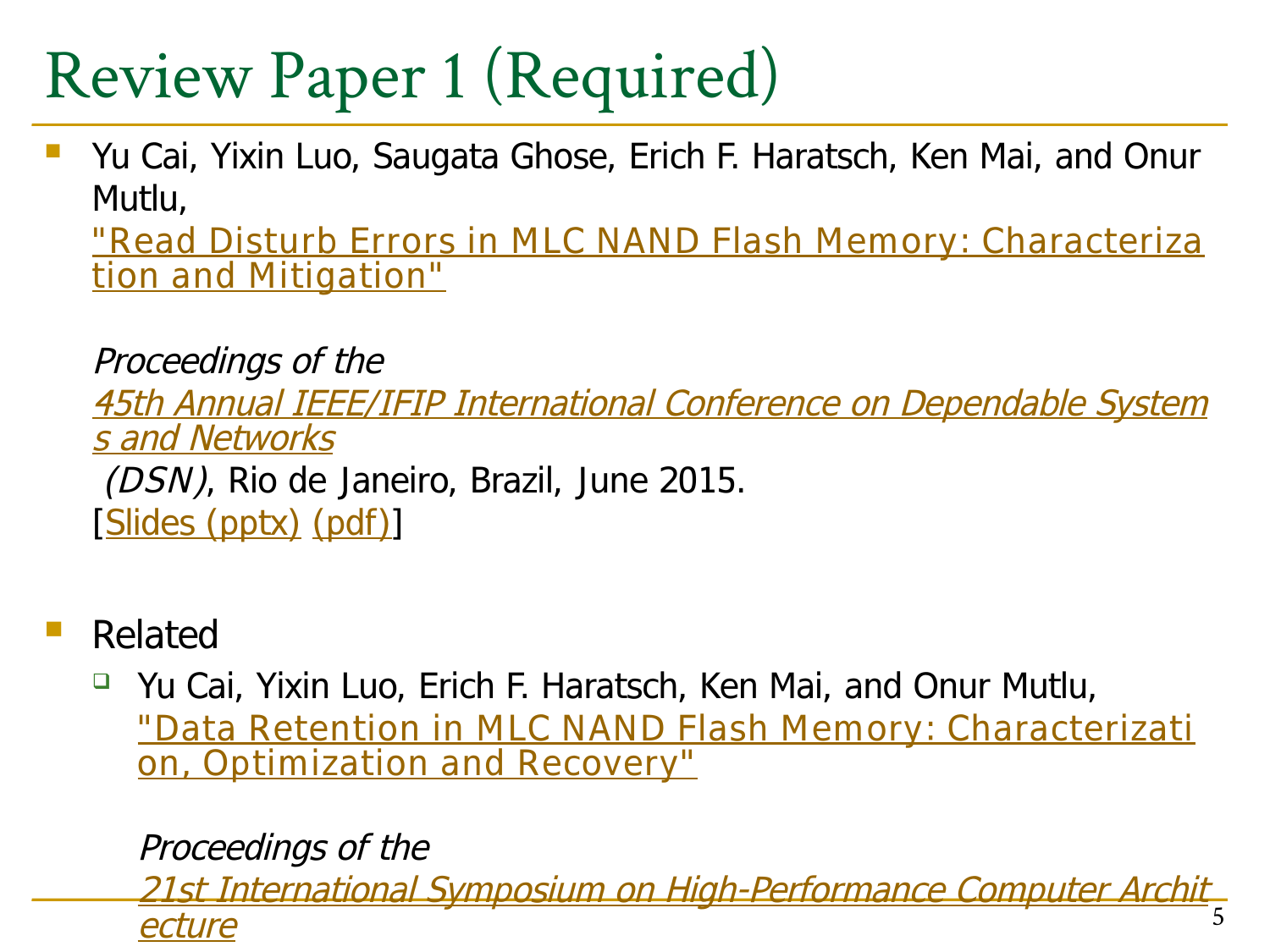

# Review Paper 1 (Required)
Yu Cai, Yixin Luo, Saugata Ghose, Erich F. Haratsch, Ken Mai, and Onur Mutlu,
"Read Disturb Errors in MLC NAND Flash Memory: Characterization and Mitigation"
Proceedings of the 45th Annual IEEE/IFIP International Conference on Dependable Systems and Networks (DSN), Rio de Janeiro, Brazil, June 2015.
[Slides (pptx) (pdf)]

Related
Yu Cai, Yixin Luo, Erich F. Haratsch, Ken Mai, and Onur Mutlu,
"Data Retention in MLC NAND Flash Memory: Characterization, Optimization and Recovery"
Proceedings of the 21st International Symposium on High-Performance Computer Architecture (HPCA), Bay Area, CA, February 2015.
[Slides (pptx) (pdf)]
5